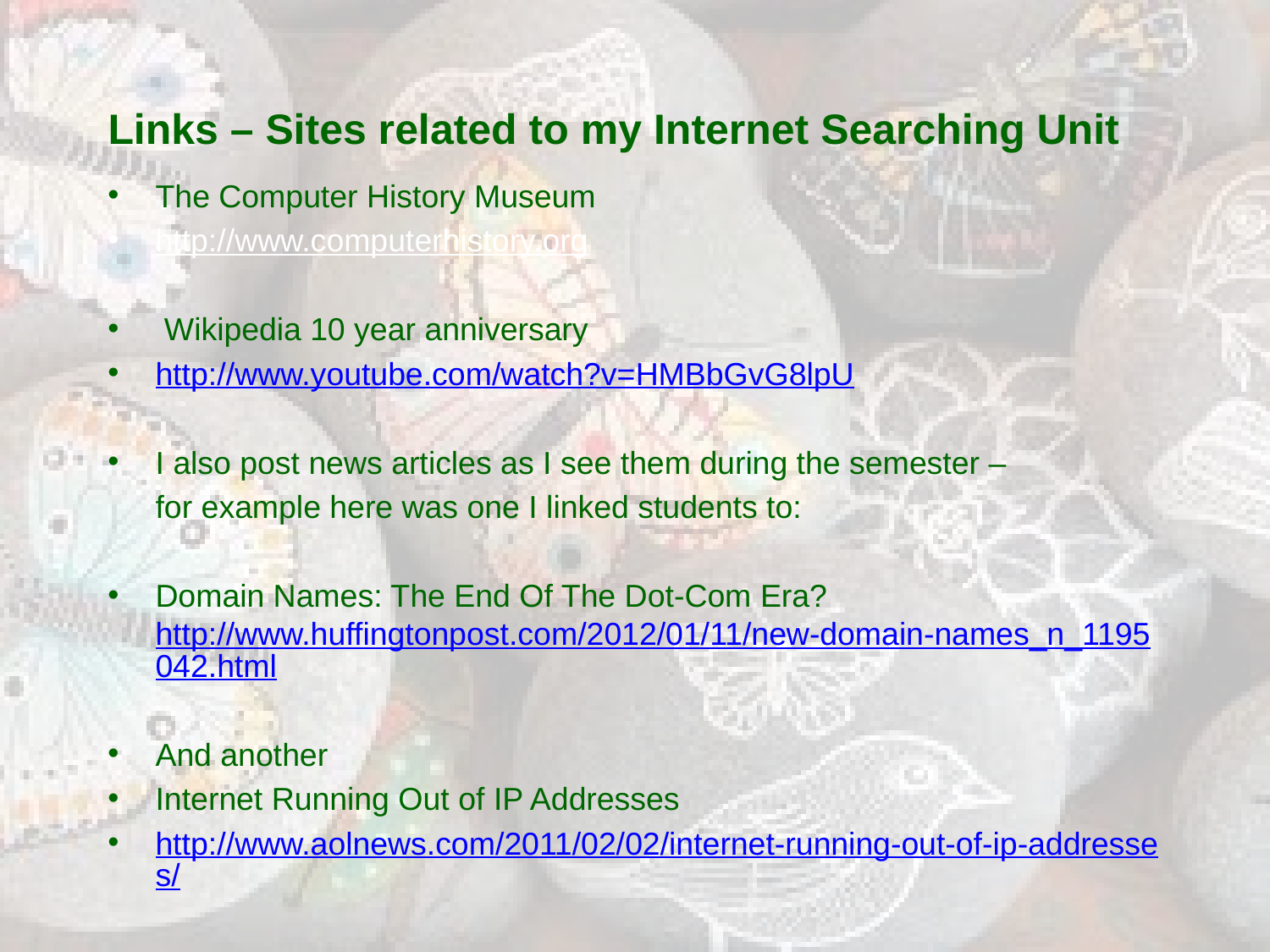

# Links – Sites related to my Internet Searching Unit
The Computer History Museum
http://www.computerhistory.org

 Wikipedia 10 year anniversary
http://www.youtube.com/watch?v=HMBbGvG8lpU

I also post news articles as I see them during the semester –
	for example here was one I linked students to:

Domain Names: The End Of The Dot-Com Era? http://www.huffingtonpost.com/2012/01/11/new-domain-names_n_1195042.html

And another
Internet Running Out of IP Addresses
http://www.aolnews.com/2011/02/02/internet-running-out-of-ip-addresses/